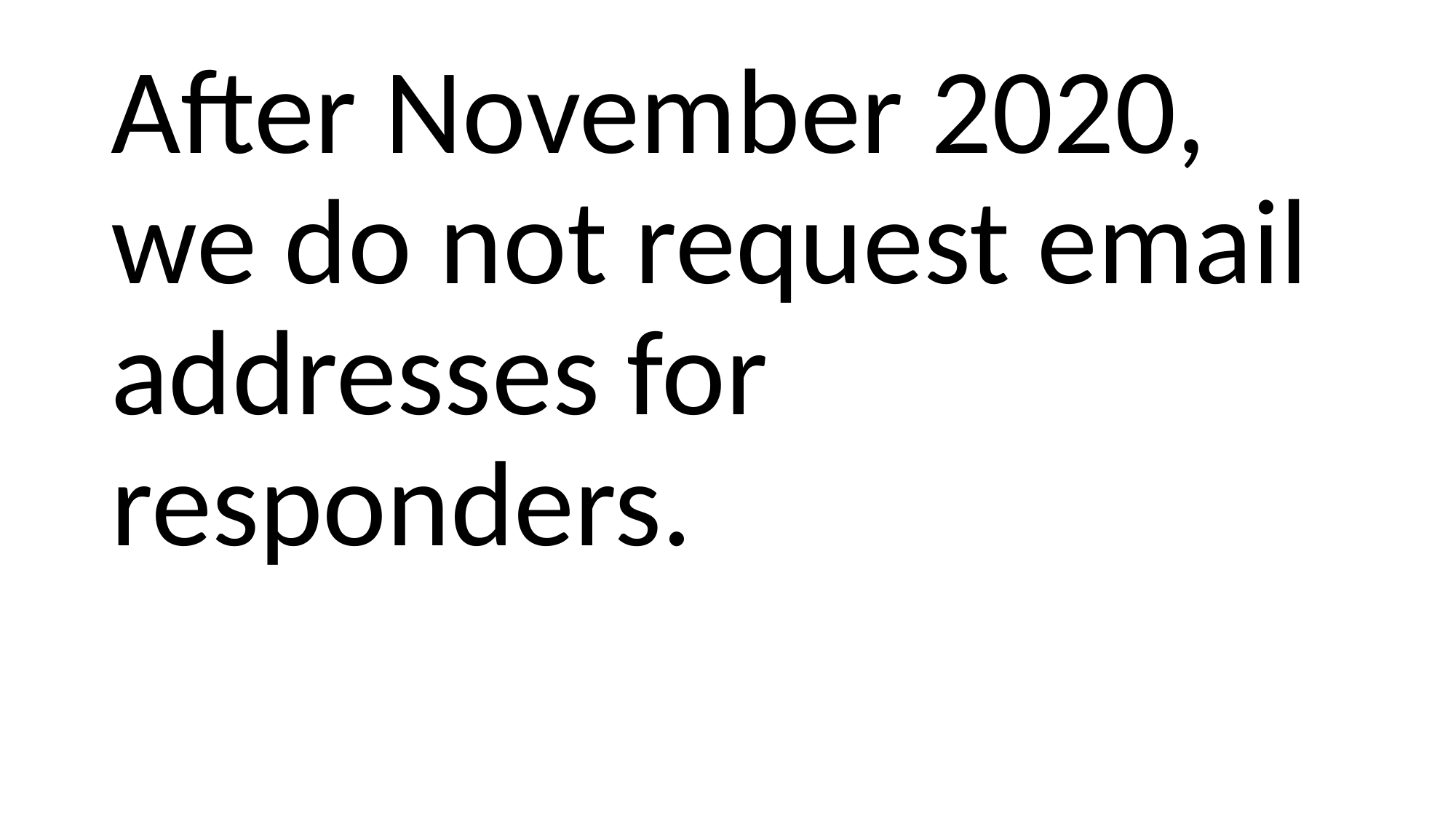

After November 2020, we do not request email addresses for responders.